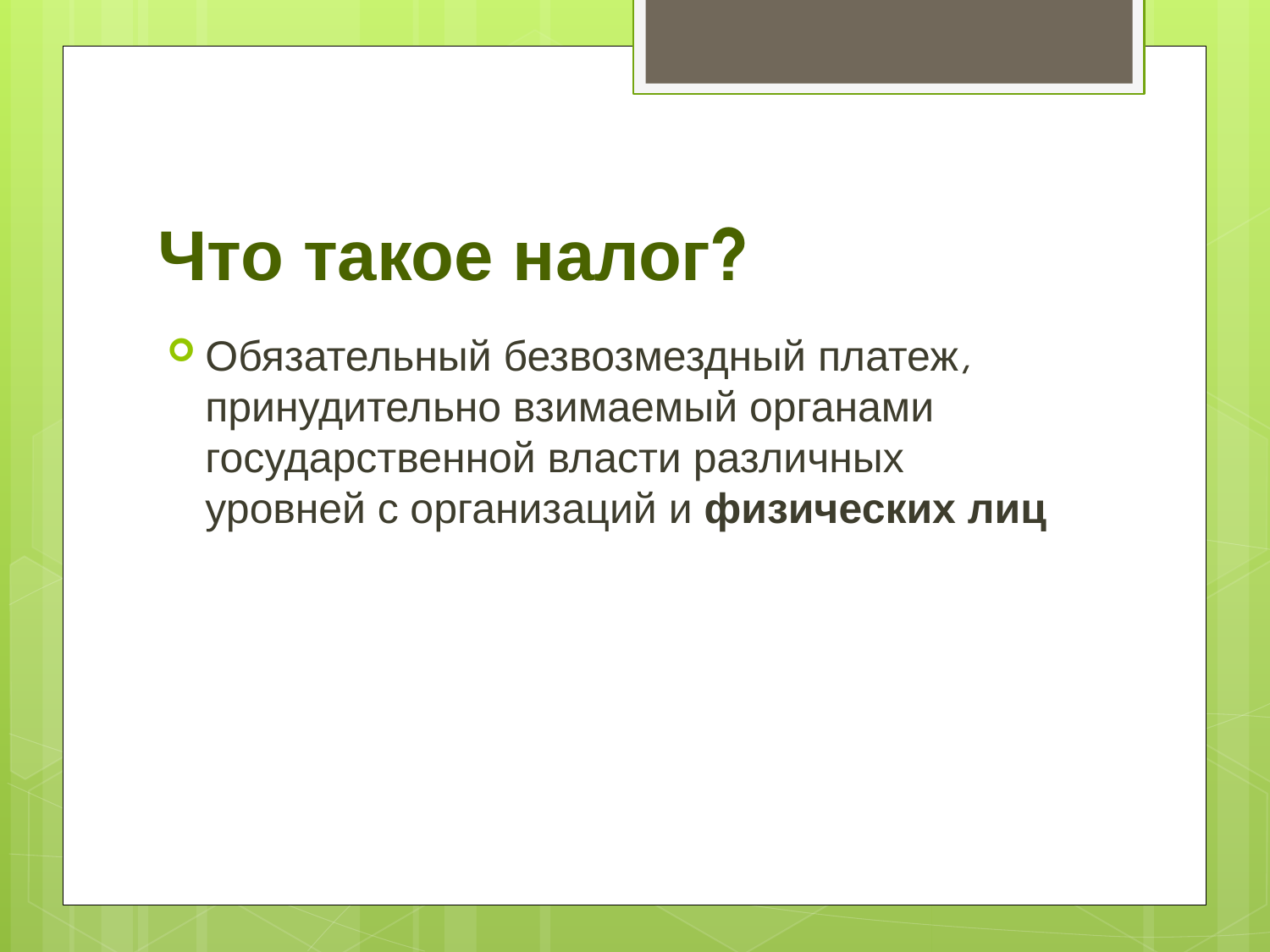

# Что такое налог?
Обязательный безвозмездный платеж, принудительно взимаемый органами государственной власти различных уровней с организаций и физических лиц